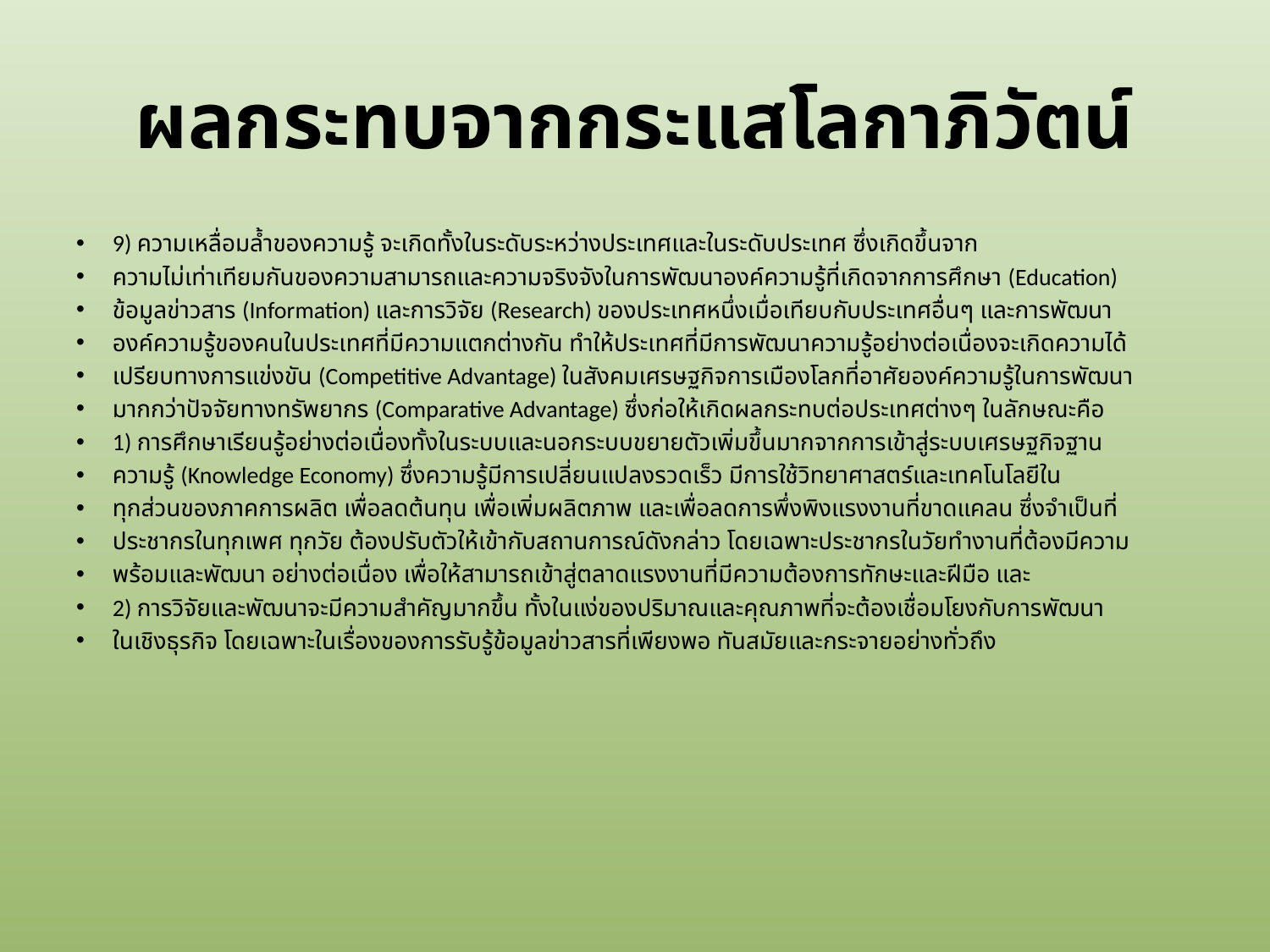

# ผลกระทบจากกระแสโลกาภิวัตน์
9) ความเหลื่อมล้ำของความรู้ จะเกิดทั้งในระดับระหว่างประเทศและในระดับประเทศ ซึ่งเกิดขึ้นจาก
ความไม่เท่าเทียมกันของความสามารถและความจริงจังในการพัฒนาองค์ความรู้ที่เกิดจากการศึกษา (Education)
ข้อมูลข่าวสาร (Information) และการวิจัย (Research) ของประเทศหนึ่งเมื่อเทียบกับประเทศอื่นๆ และการพัฒนา
องค์ความรู้ของคนในประเทศที่มีความแตกต่างกัน ทำให้ประเทศที่มีการพัฒนาความรู้อย่างต่อเนื่องจะเกิดความได้
เปรียบทางการแข่งขัน (Competitive Advantage) ในสังคมเศรษฐกิจการเมืองโลกที่อาศัยองค์ความรู้ในการพัฒนา
มากกว่าปัจจัยทางทรัพยากร (Comparative Advantage) ซึ่งก่อให้เกิดผลกระทบต่อประเทศต่างๆ ในลักษณะคือ
1) การศึกษาเรียนรู้อย่างต่อเนื่องทั้งในระบบและนอกระบบขยายตัวเพิ่มขึ้นมากจากการเข้าสู่ระบบเศรษฐกิจฐาน
ความรู้ (Knowledge Economy) ซึ่งความรู้มีการเปลี่ยนแปลงรวดเร็ว มีการใช้วิทยาศาสตร์และเทคโนโลยีใน
ทุกส่วนของภาคการผลิต เพื่อลดต้นทุน เพื่อเพิ่มผลิตภาพ และเพื่อลดการพึ่งพิงแรงงานที่ขาดแคลน ซึ่งจำเป็นที่
ประชากรในทุกเพศ ทุกวัย ต้องปรับตัวให้เข้ากับสถานการณ์ดังกล่าว โดยเฉพาะประชากรในวัยทำงานที่ต้องมีความ
พร้อมและพัฒนา อย่างต่อเนื่อง เพื่อให้สามารถเข้าสู่ตลาดแรงงานที่มีความต้องการทักษะและฝีมือ และ
2) การวิจัยและพัฒนาจะมีความสำคัญมากขึ้น ทั้งในแง่ของปริมาณและคุณภาพที่จะต้องเชื่อมโยงกับการพัฒนา
ในเชิงธุรกิจ โดยเฉพาะในเรื่องของการรับรู้ข้อมูลข่าวสารที่เพียงพอ ทันสมัยและกระจายอย่างทั่วถึง